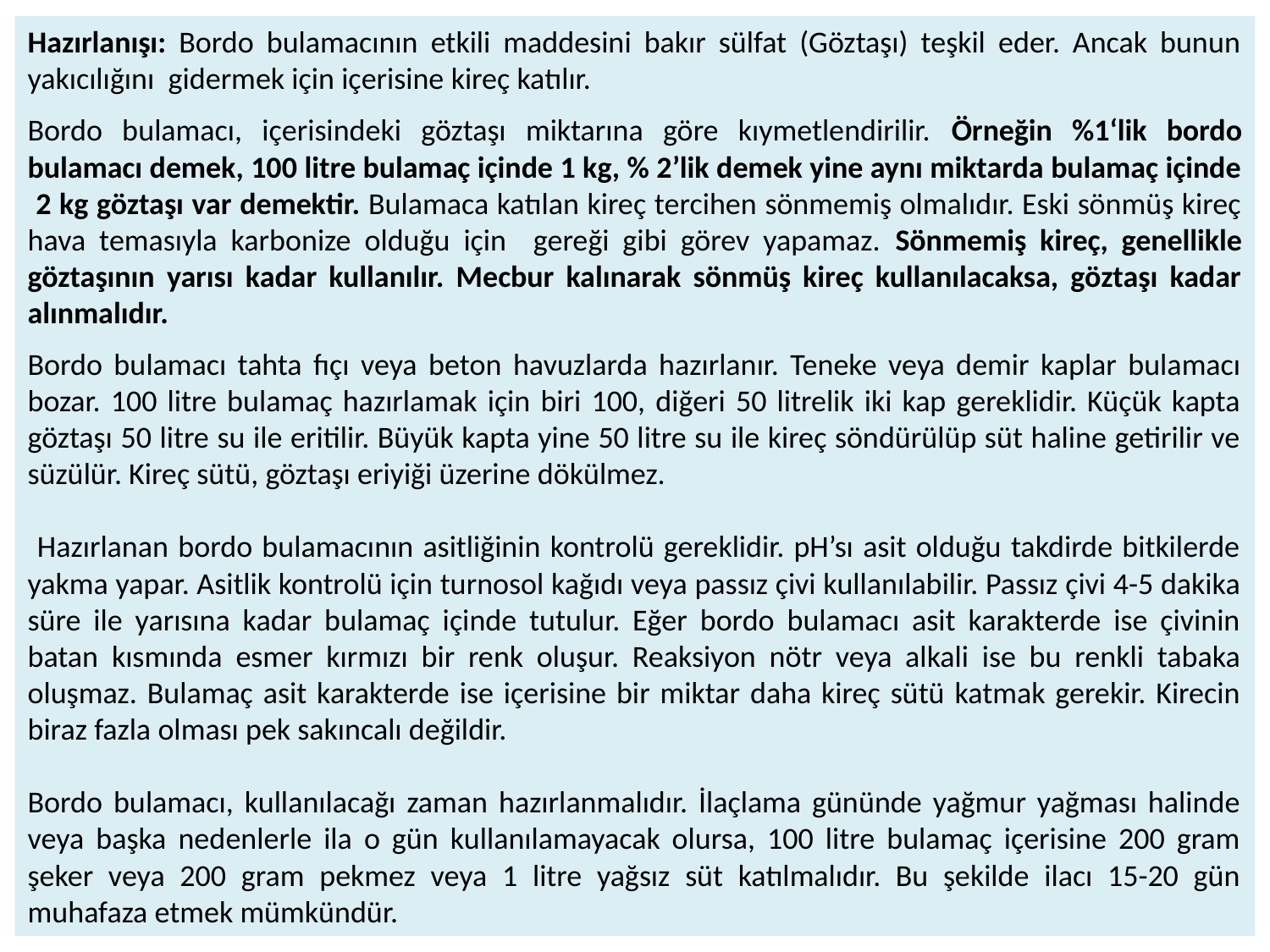

Hazırlanışı: Bordo bulamacının etkili maddesini bakır sülfat (Göztaşı) teşkil eder. Ancak bunun yakıcılığını  gidermek için içerisine kireç katılır.
Bordo bulamacı, içerisindeki göztaşı miktarına göre kıymetlendirilir. Örneğin %1‘lik bordo bulamacı demek, 100 litre bulamaç içinde 1 kg, % 2’lik demek yine aynı miktarda bulamaç içinde  2 kg göztaşı var demektir. Bulamaca katılan kireç tercihen sönmemiş olmalıdır. Eski sönmüş kireç hava temasıyla karbonize olduğu için  gereği gibi görev yapamaz. Sönmemiş kireç, genellikle göztaşının yarısı kadar kullanılır. Mecbur kalınarak sönmüş kireç kullanılacaksa, göztaşı kadar alınmalıdır.
Bordo bulamacı tahta fıçı veya beton havuzlarda hazırlanır. Teneke veya demir kaplar bulamacı bozar. 100 litre bulamaç hazırlamak için biri 100, diğeri 50 litrelik iki kap gereklidir. Küçük kapta göztaşı 50 litre su ile eritilir. Büyük kapta yine 50 litre su ile kireç söndürülüp süt haline getirilir ve süzülür. Kireç sütü, göztaşı eriyiği üzerine dökülmez.

 Hazırlanan bordo bulamacının asitliğinin kontrolü gereklidir. pH’sı asit olduğu takdirde bitkilerde yakma yapar. Asitlik kontrolü için turnosol kağıdı veya passız çivi kullanılabilir. Passız çivi 4-5 dakika süre ile yarısına kadar bulamaç içinde tutulur. Eğer bordo bulamacı asit karakterde ise çivinin batan kısmında esmer kırmızı bir renk oluşur. Reaksiyon nötr veya alkali ise bu renkli tabaka oluşmaz. Bulamaç asit karakterde ise içerisine bir miktar daha kireç sütü katmak gerekir. Kirecin biraz fazla olması pek sakıncalı değildir.

Bordo bulamacı, kullanılacağı zaman hazırlanmalıdır. İlaçlama gününde yağmur yağması halinde veya başka nedenlerle ila o gün kullanılamayacak olursa, 100 litre bulamaç içerisine 200 gram şeker veya 200 gram pekmez veya 1 litre yağsız süt katılmalıdır. Bu şekilde ilacı 15-20 gün muhafaza etmek mümkündür.